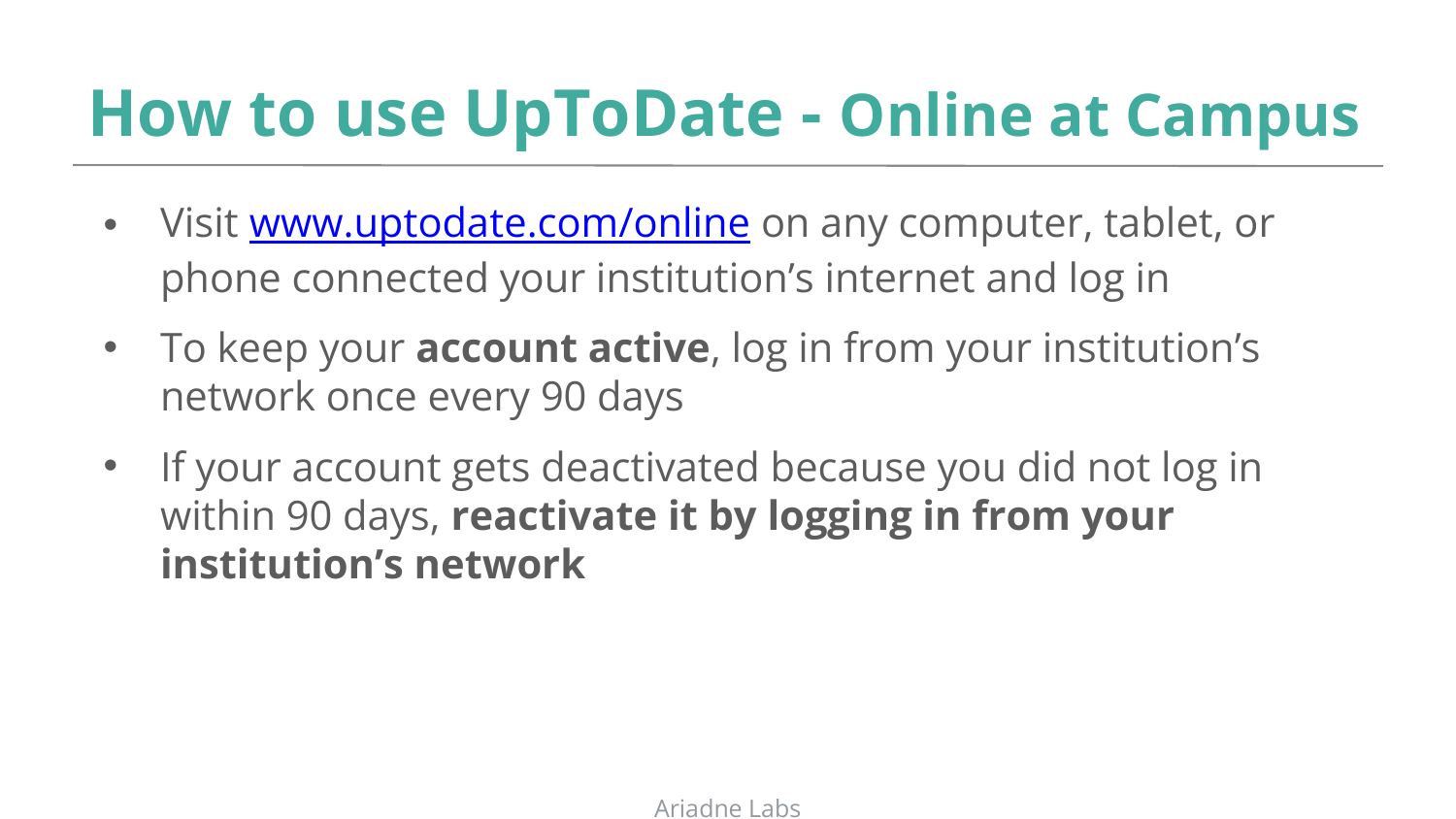

# How to use UpToDate - Online at Campus
Visit www.uptodate.com/online on any computer, tablet, or phone connected your institution’s internet and log in

To keep your account active, log in from your institution’s network once every 90 days

If your account gets deactivated because you did not log in within 90 days, reactivate it by logging in from your institution’s network